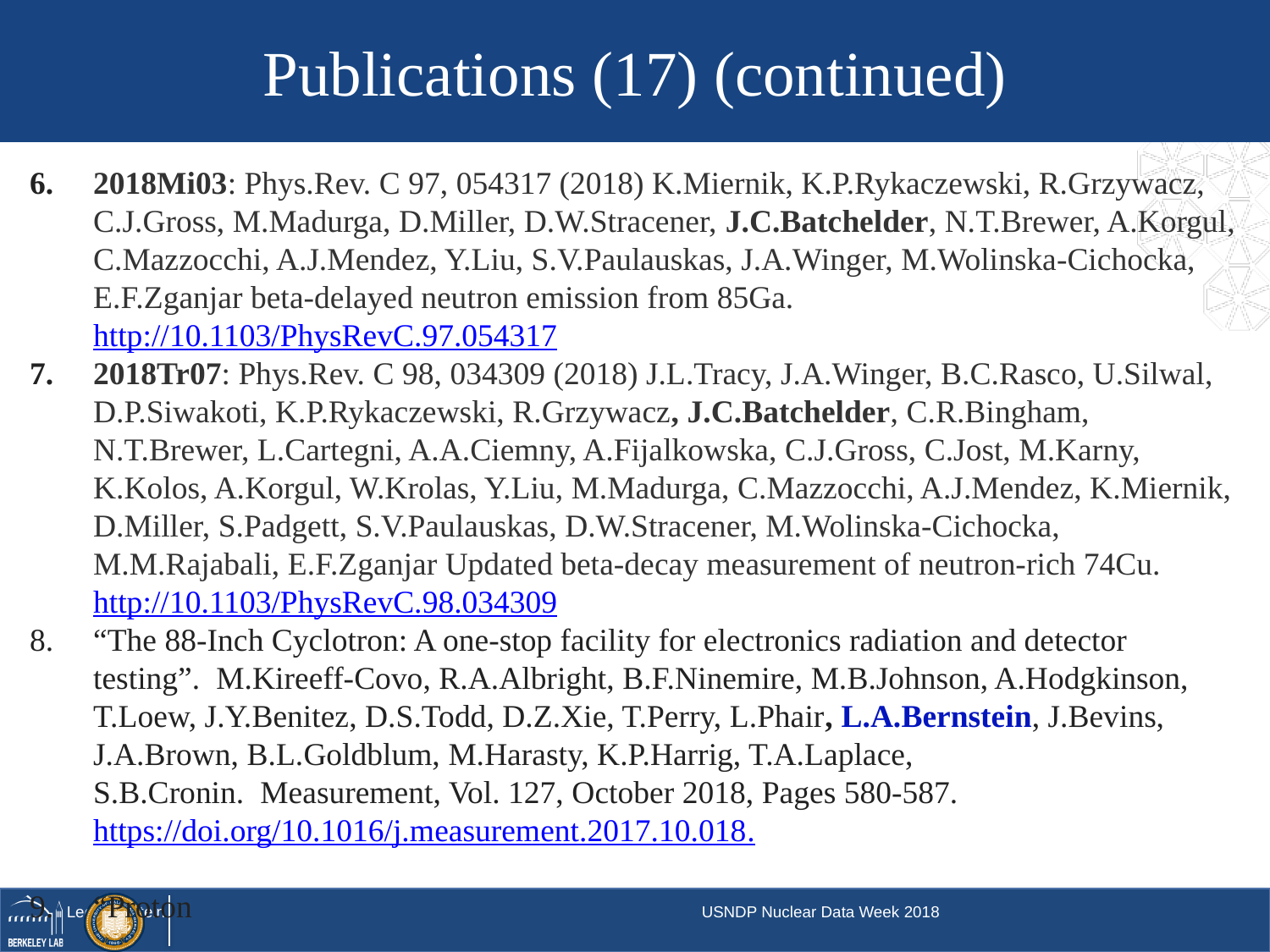

Publications (17) (continued)
2018Mi03: Phys.Rev. C 97, 054317 (2018) K.Miernik, K.P.Rykaczewski, R.Grzywacz, C.J.Gross, M.Madurga, D.Miller, D.W.Stracener, J.C.Batchelder, N.T.Brewer, A.Korgul, C.Mazzocchi, A.J.Mendez, Y.Liu, S.V.Paulauskas, J.A.Winger, M.Wolinska-Cichocka, E.F.Zganjar beta-delayed neutron emission from 85Ga. http://10.1103/PhysRevC.97.054317
2018Tr07: Phys.Rev. C 98, 034309 (2018) J.L.Tracy, J.A.Winger, B.C.Rasco, U.Silwal, D.P.Siwakoti, K.P.Rykaczewski, R.Grzywacz, J.C.Batchelder, C.R.Bingham, N.T.Brewer, L.Cartegni, A.A.Ciemny, A.Fijalkowska, C.J.Gross, C.Jost, M.Karny, K.Kolos, A.Korgul, W.Krolas, Y.Liu, M.Madurga, C.Mazzocchi, A.J.Mendez, K.Miernik, D.Miller, S.Padgett, S.V.Paulauskas, D.W.Stracener, M.Wolinska-Cichocka, M.M.Rajabali, E.F.Zganjar Updated beta-decay measurement of neutron-rich 74Cu. http://10.1103/PhysRevC.98.034309
“The 88-Inch Cyclotron: A one-stop facility for electronics radiation and detector testing”.  M.Kireeff-Covo, R.A.Albright, B.F.Ninemire, M.B.Johnson, A.Hodgkinson, T.Loew, J.Y.Benitez, D.S.Todd, D.Z.Xie, T.Perry, L.Phair, L.A.Bernstein, J.Bevins, J.A.Brown, B.L.Goldblum, M.Harasty, K.P.Harrig, T.A.Laplace, S.B.Cronin.  Measurement, Vol. 127, October 2018, Pages 580-587. https://doi.org/10.1016/j.measurement.2017.10.018.

“Proton